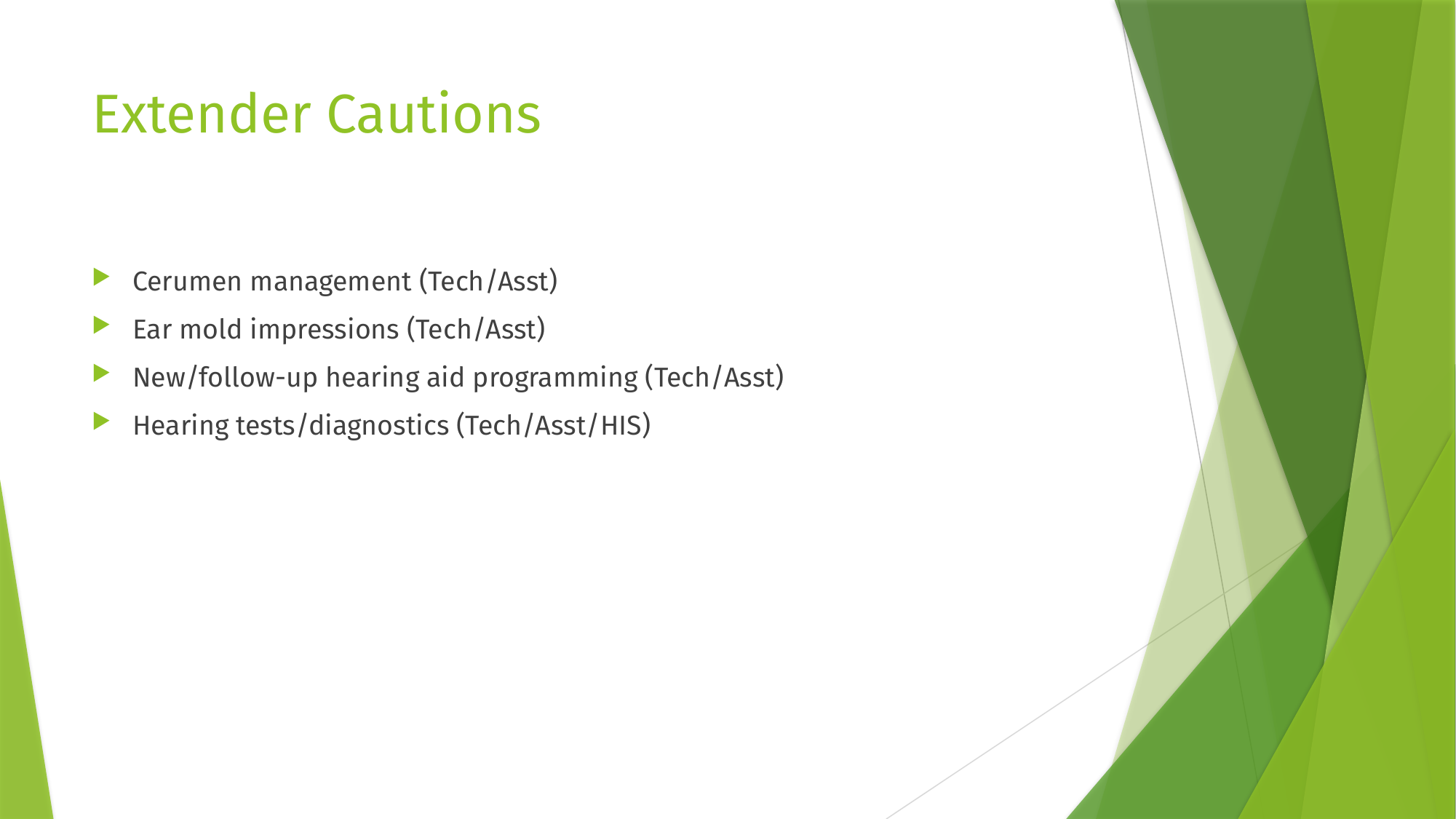

# Extender Cautions
Cerumen management (Tech/Asst)
Ear mold impressions (Tech/Asst)
New/follow-up hearing aid programming (Tech/Asst)
Hearing tests/diagnostics (Tech/Asst/HIS)